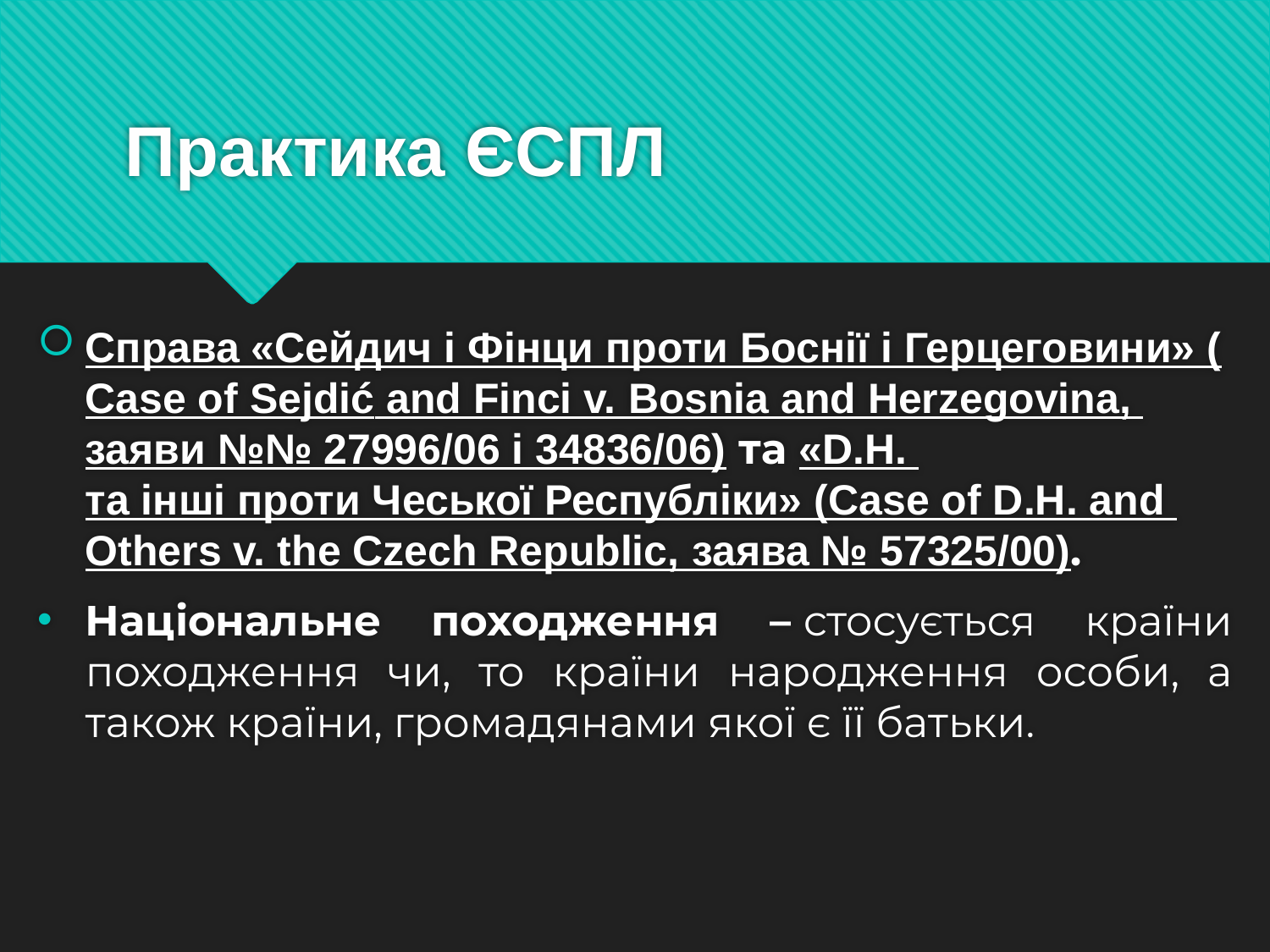

# Практика ЄСПЛ
Справа «Сейдич і Фінци проти Боснії і Герцеговини» (Case of Sejdić and Finci v. Bosnia and Herzegovina, заяви №№ 27996/06 і 34836/06) та «D.H. та інші проти Чеської Республіки» (Сase of D.H. and Others v. the Czech Republic, заява № 57325/00).
Національне походження – стосується країни походження чи, то країни народження особи, а також країни, громадянами якої є її батьки.